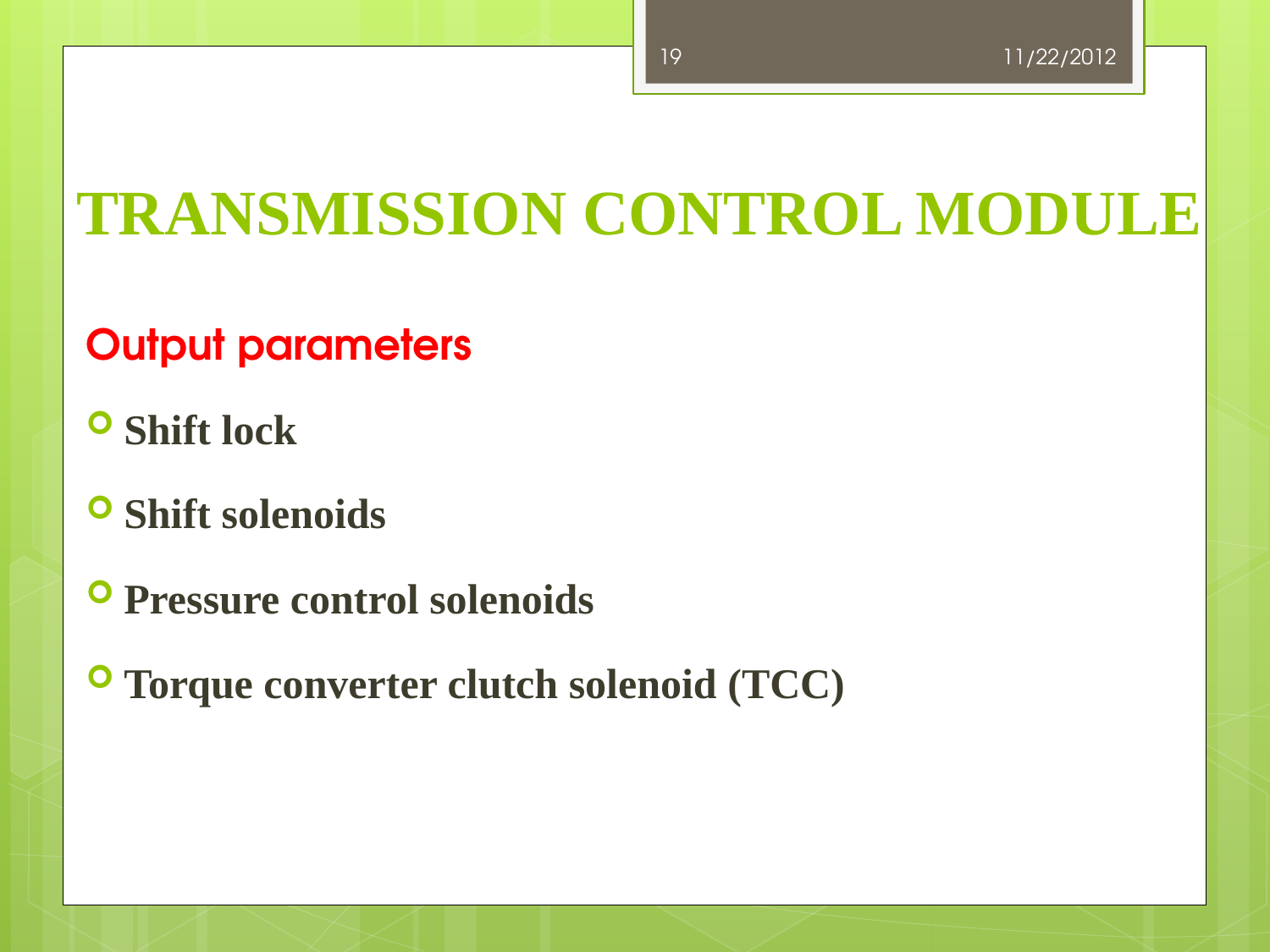

19
11/22/2012
# TRANSMISSION CONTROL MODULE
Output parameters
Shift lock
Shift solenoids
Pressure control solenoids
Torque converter clutch solenoid (TCC)